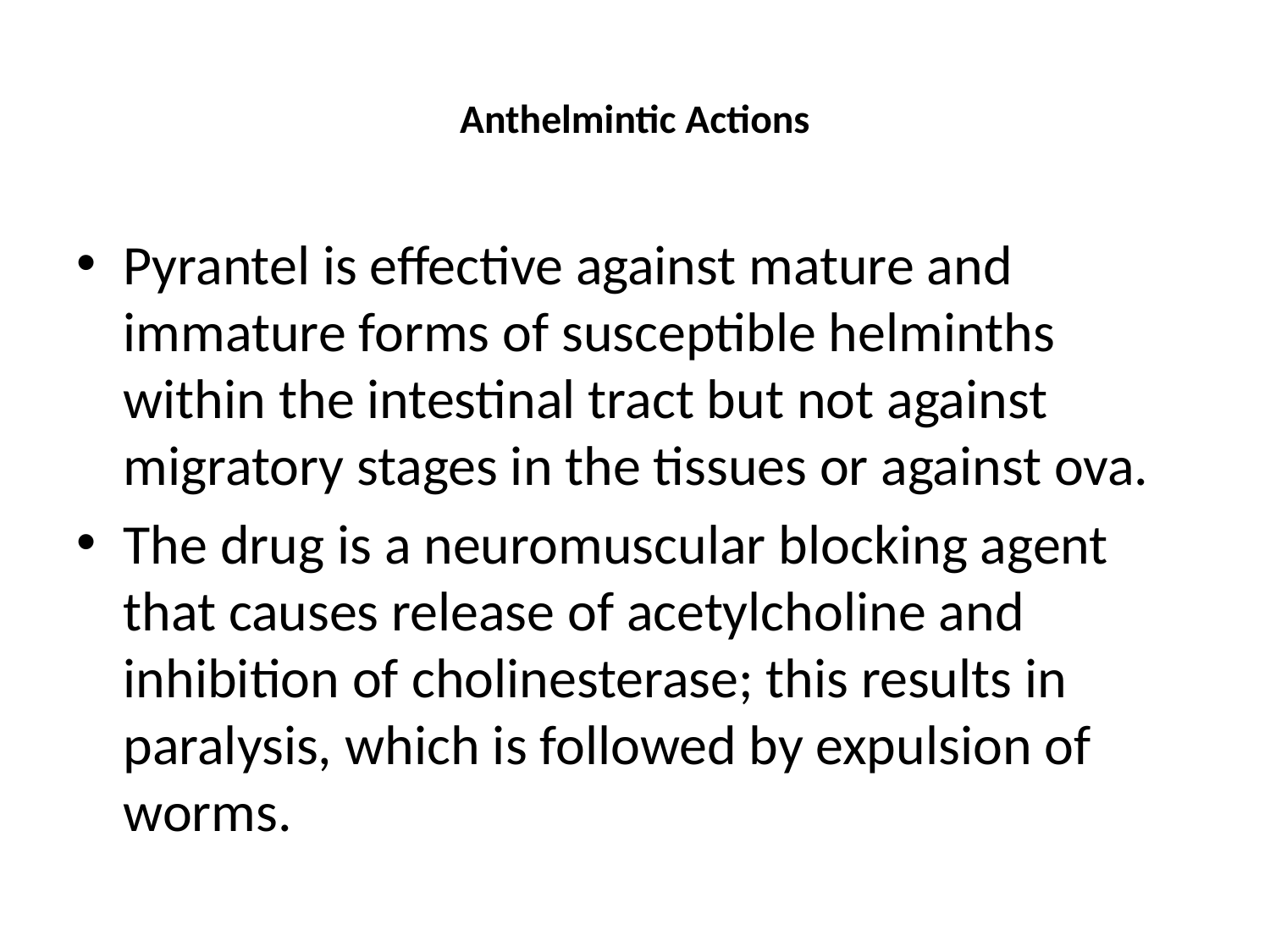

# Anthelmintic Actions
Pyrantel is effective against mature and immature forms of susceptible helminths within the intestinal tract but not against migratory stages in the tissues or against ova.
The drug is a neuromuscular blocking agent that causes release of acetylcholine and inhibition of cholinesterase; this results in paralysis, which is followed by expulsion of worms.